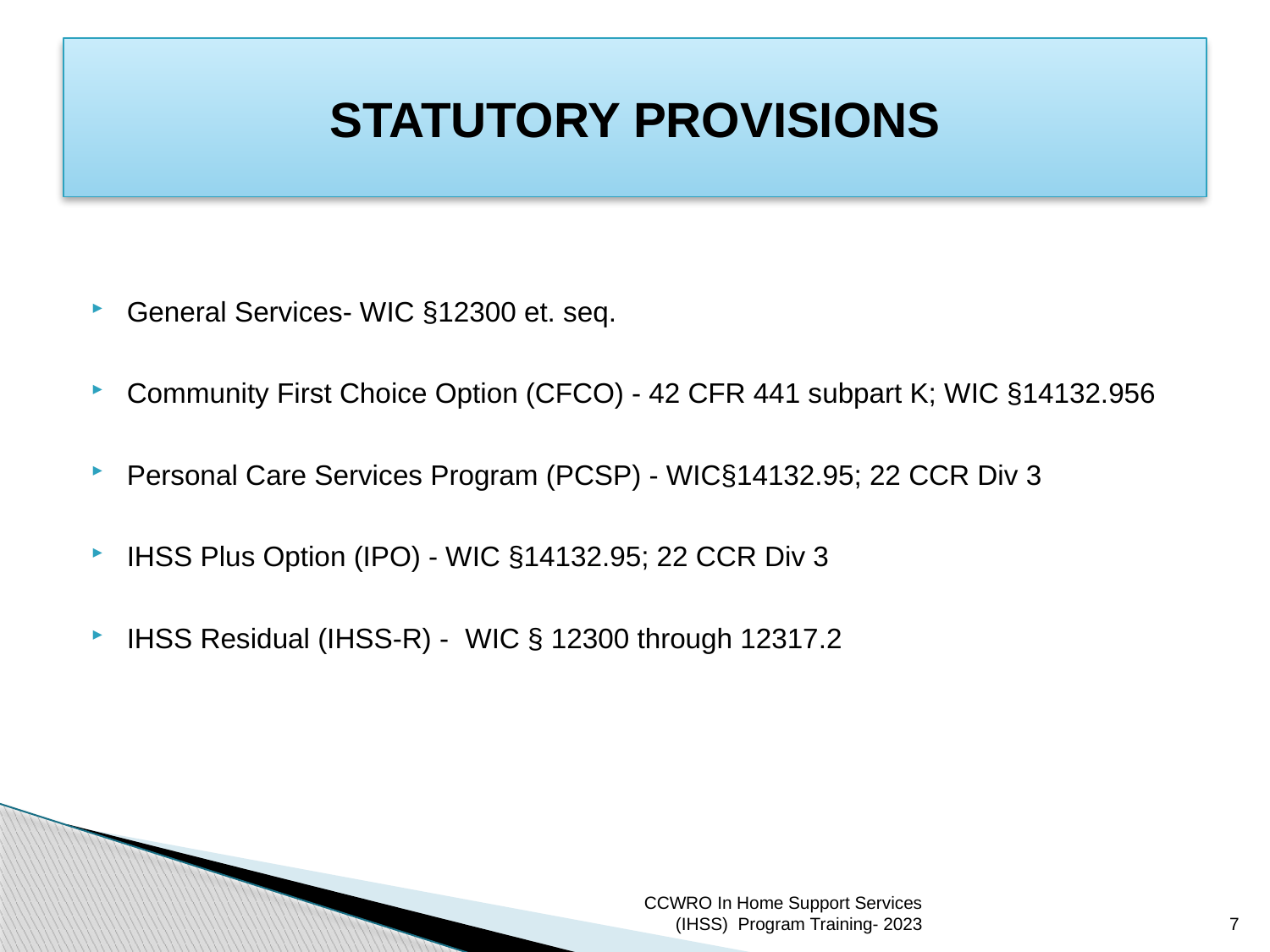

# STATUTORY PROVISIONS

General Services- WIC §12300 et. seq.

Community First Choice Option (CFCO) - 42 CFR 441 subpart K; WIC §14132.956

Personal Care Services Program (PCSP) - WIC§14132.95; 22 CCR Div 3

IHSS Plus Option (IPO) - WIC §14132.95; 22 CCR Div 3

IHSS Residual (IHSS-R) -  WIC § 12300 through 12317.2

CCWRO In Home Support Services (IHSS)  Program Training- 2023
7